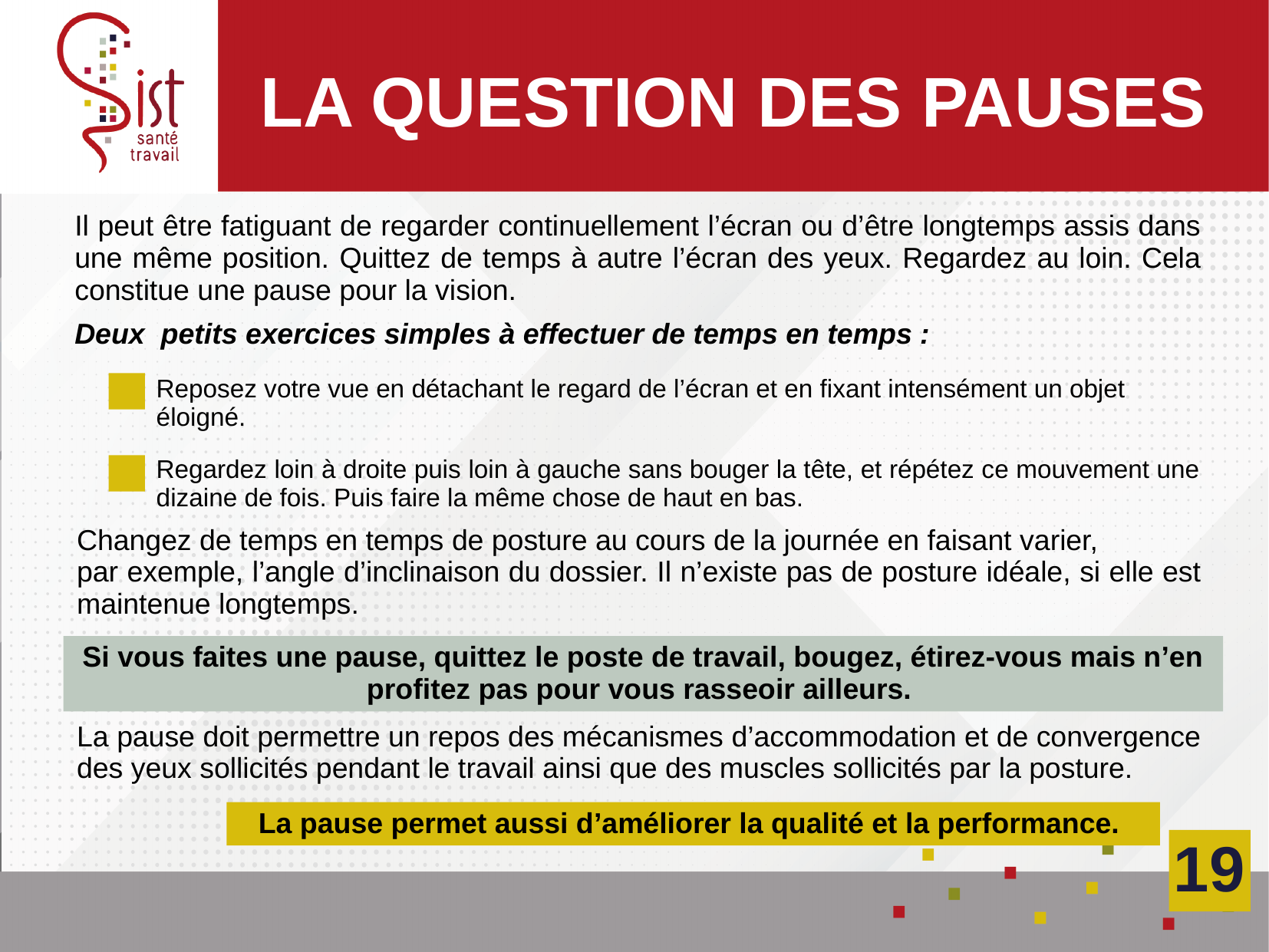

LA QUESTION DES PAUSES
Il peut être fatiguant de regarder continuellement l’écran ou d’être longtemps assis dans une même position. Quittez de temps à autre l’écran des yeux. Regardez au loin. Cela constitue une pause pour la vision.

Deux  petits exercices simples à effectuer de temps en temps :
Reposez votre vue en détachant le regard de l’écran et en fixant intensément un objet éloigné.

Regardez loin à droite puis loin à gauche sans bouger la tête, et répétez ce mouvement une dizaine de fois. Puis faire la même chose de haut en bas.

Changez de temps en temps de posture au cours de la journée en faisant varier,
par exemple, l’angle d’inclinaison du dossier. Il n’existe pas de posture idéale, si elle est maintenue longtemps.
Si vous faites une pause, quittez le poste de travail, bougez, étirez-vous mais n’en profitez pas pour vous rasseoir ailleurs.
La pause doit permettre un repos des mécanismes d’accommodation et de convergence des yeux sollicités pendant le travail ainsi que des muscles sollicités par la posture.
La pause permet aussi d’améliorer la qualité et la performance.
19